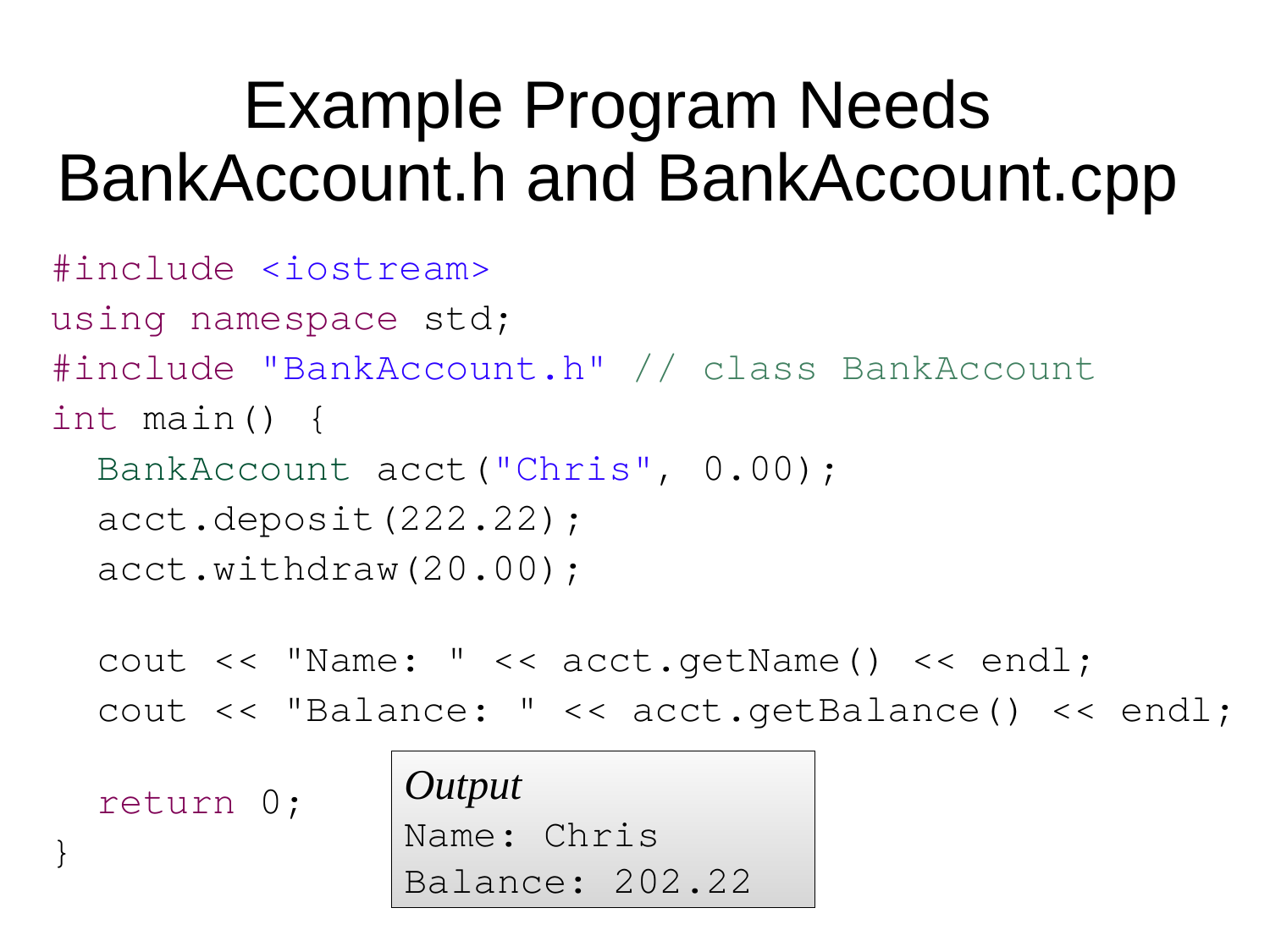

# Example Program Needs BankAccount.h and BankAccount.cpp
#include <iostream>
using namespace std;
#include "BankAccount.h" // class BankAccount
int main() {
  BankAccount acct("Chris", 0.00);
  acct.deposit(222.22);
  acct.withdraw(20.00);

  cout << "Name: " << acct.getName() << endl;
  cout << "Balance: " << acct.getBalance() << endl;

  return 0;
}
Output
Name: Chris
Balance: 202.22